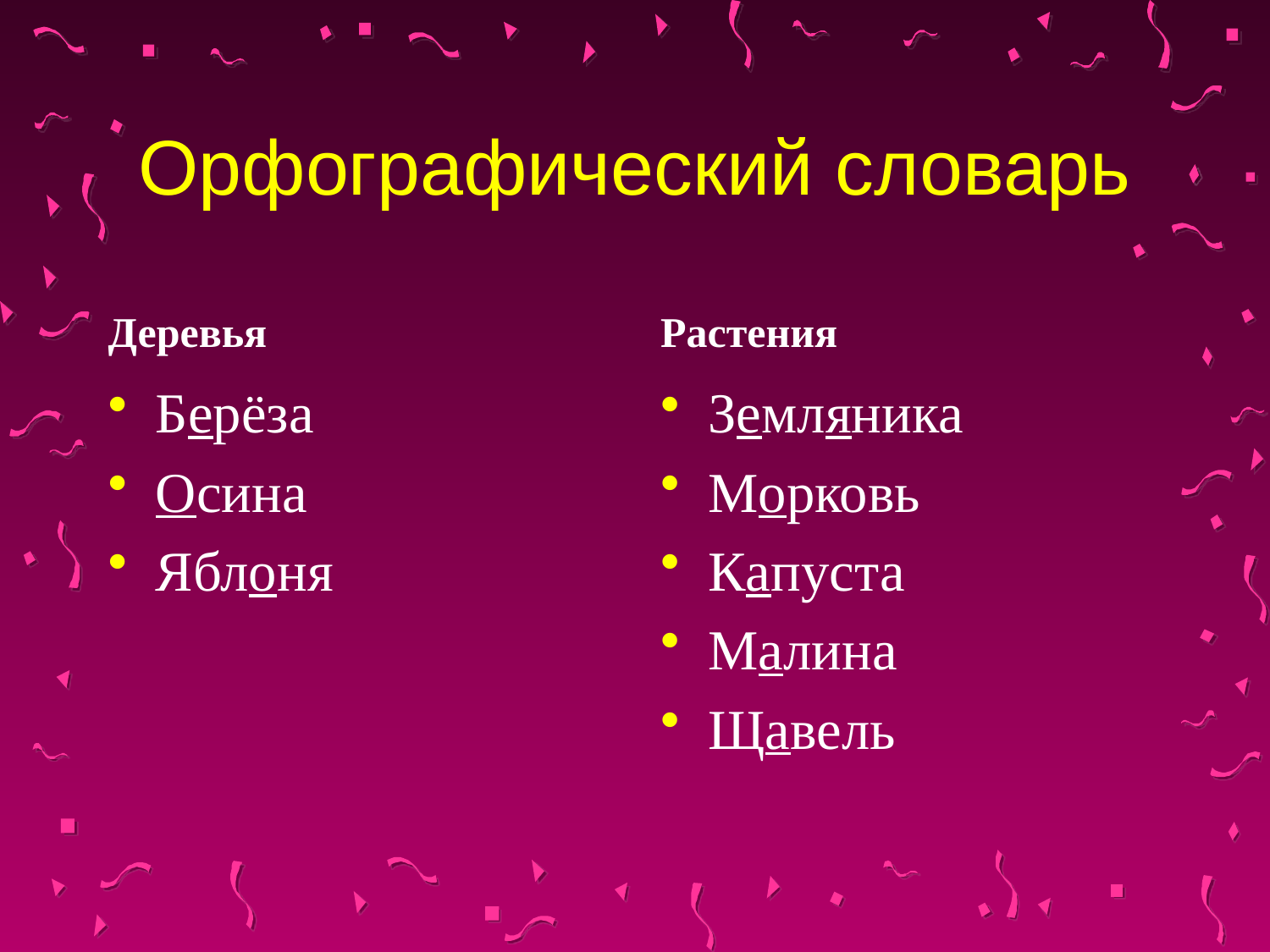

# Орфографический словарь
Деревья
Растения
Берёза
Осина
Яблоня
Земляника
Морковь
Капуста
Малина
Щавель